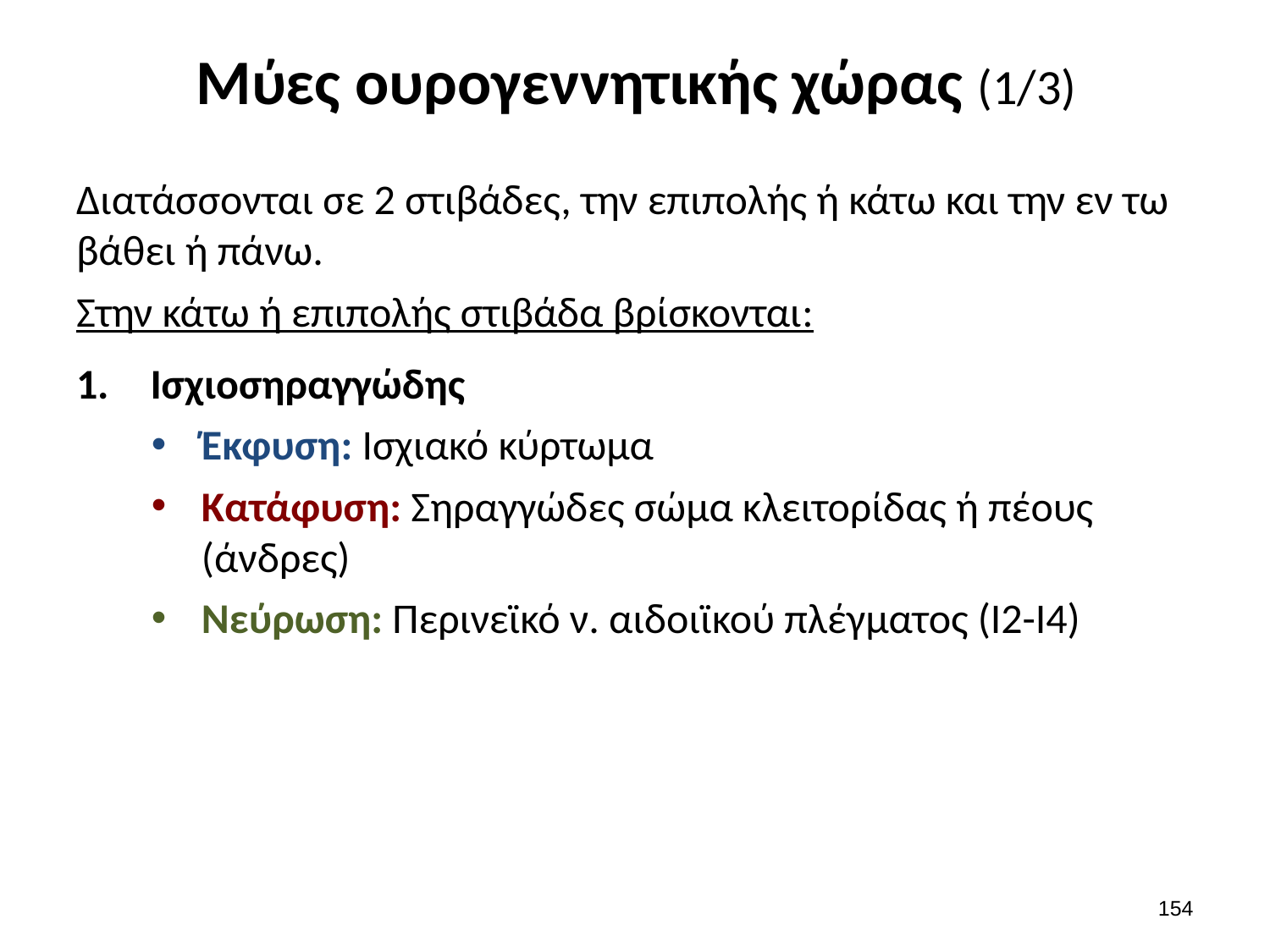

# Μύες ουρογεννητικής χώρας (1/3)
Διατάσσονται σε 2 στιβάδες, την επιπολής ή κάτω και την εν τω βάθει ή πάνω.
Στην κάτω ή επιπολής στιβάδα βρίσκονται:
Ισχιοσηραγγώδης
Έκφυση: Ισχιακό κύρτωμα
Κατάφυση: Σηραγγώδες σώμα κλειτορίδας ή πέους (άνδρες)
Νεύρωση: Περινεϊκό ν. αιδοιϊκού πλέγματος (Ι2-Ι4)
154